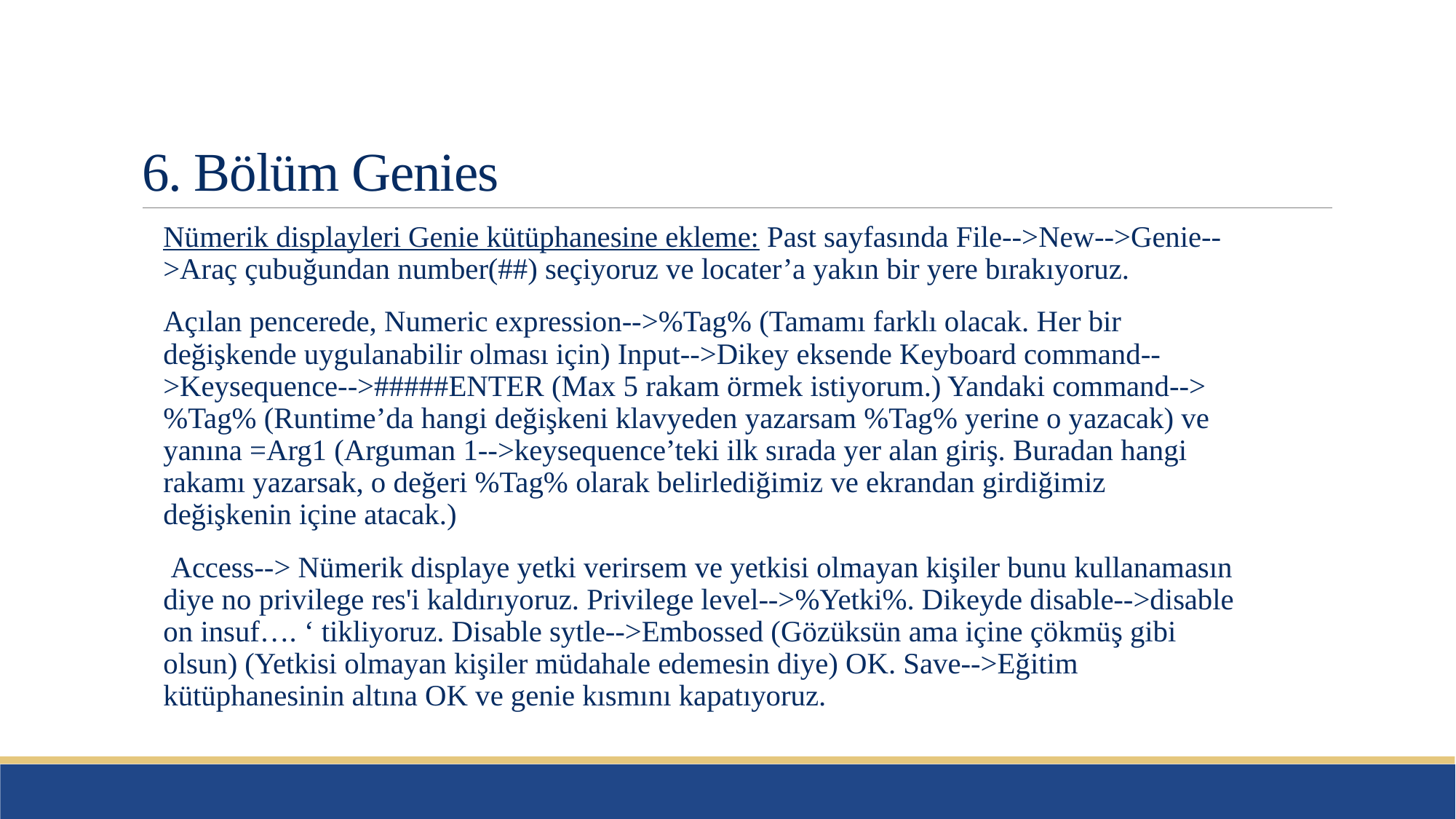

# 6. Bölüm Genies
Nümerik displayleri Genie kütüphanesine ekleme: Past sayfasında File-->New-->Genie-->Araç çubuğundan number(##) seçiyoruz ve locater’a yakın bir yere bırakıyoruz.
Açılan pencerede, Numeric expression-->%Tag% (Tamamı farklı olacak. Her bir değişkende uygulanabilir olması için) Input-->Dikey eksende Keyboard command-->Keysequence-->#####ENTER (Max 5 rakam örmek istiyorum.) Yandaki command--> %Tag% (Runtime’da hangi değişkeni klavyeden yazarsam %Tag% yerine o yazacak) ve yanına =Arg1 (Arguman 1-->keysequence’teki ilk sırada yer alan giriş. Buradan hangi rakamı yazarsak, o değeri %Tag% olarak belirlediğimiz ve ekrandan girdiğimiz değişkenin içine atacak.)
 Access--> Nümerik displaye yetki verirsem ve yetkisi olmayan kişiler bunu kullanamasın diye no privilege res'i kaldırıyoruz. Privilege level-->%Yetki%. Dikeyde disable-->disable on insuf…. ‘ tikliyoruz. Disable sytle-->Embossed (Gözüksün ama içine çökmüş gibi olsun) (Yetkisi olmayan kişiler müdahale edemesin diye) OK. Save-->Eğitim kütüphanesinin altına OK ve genie kısmını kapatıyoruz.